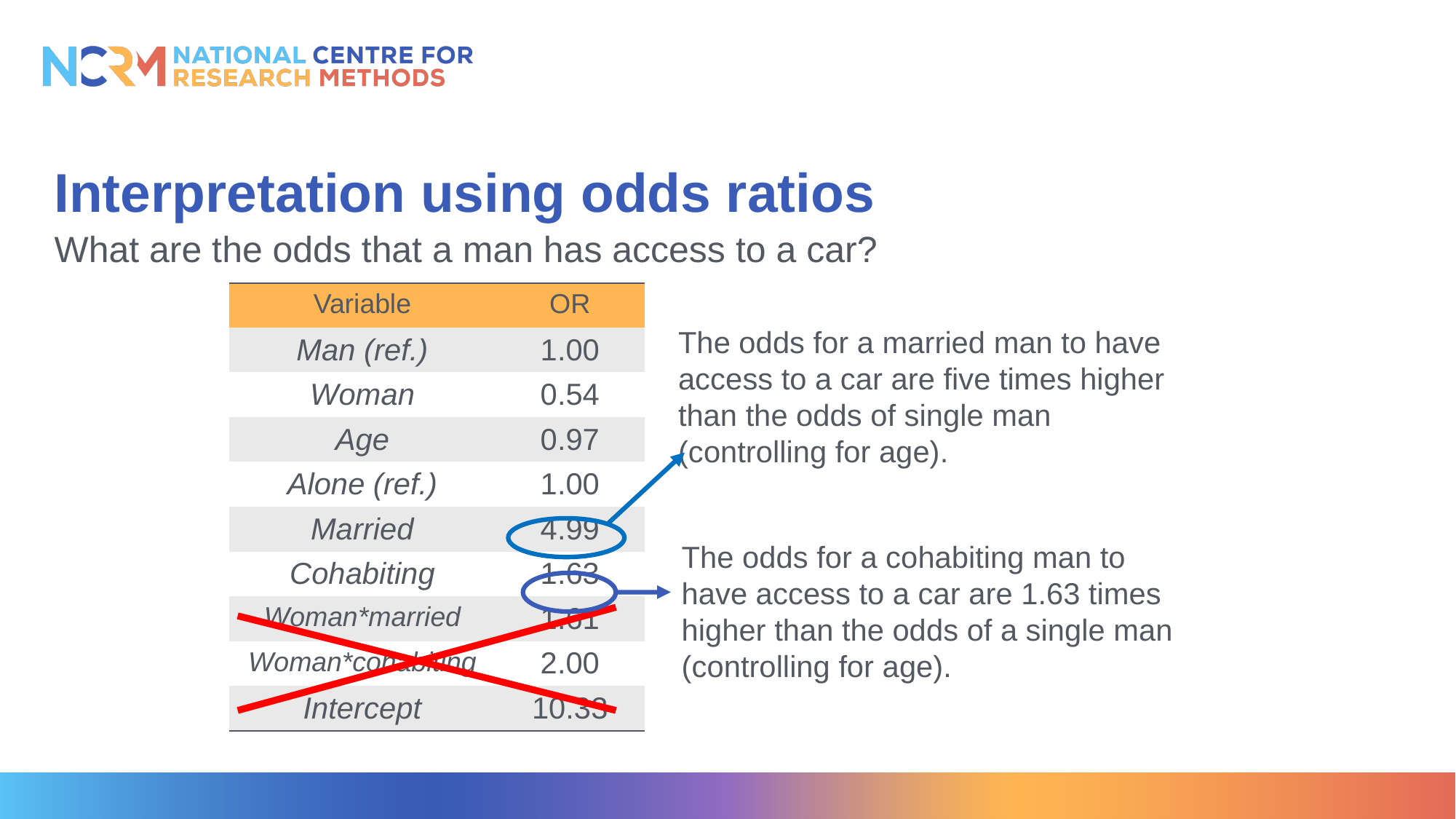

# Interpretation using odds ratios
What are the odds that a man has access to a car?

| Variable | OR |
| --- | --- |
| Man (ref.) | 1.00 |
| Woman | 0.54 |
| Age | 0.97 |
| Alone (ref.) | 1.00 |
| Married | 4.99 |
| Cohabiting | 1.63 |
| Woman\*married | 1.61 |
| Woman\*cohabiting | 2.00 |
| Intercept | 10.33 |
The odds for a married man to have access to a car are five times higher than the odds of single man (controlling for age).

The odds for a cohabiting man to have access to a car are 1.63 times higher than the odds of a single man (controlling for age).